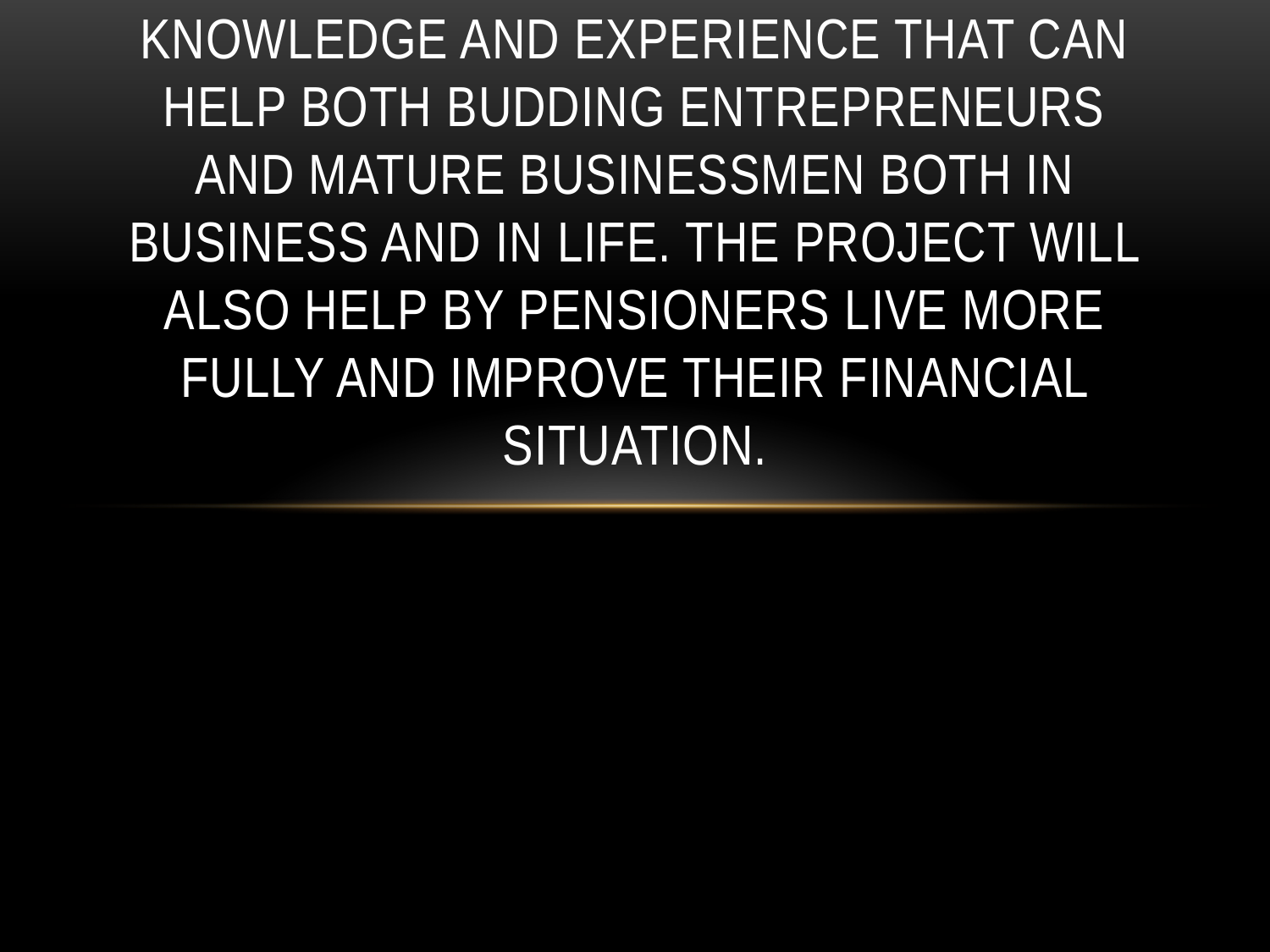

# Many retirees have the most valuable knowledge and experience that can help both budding entrepreneurs and mature businessmen both in business and in life. The project will also help by pensioners live more fully and improve their financial situation.